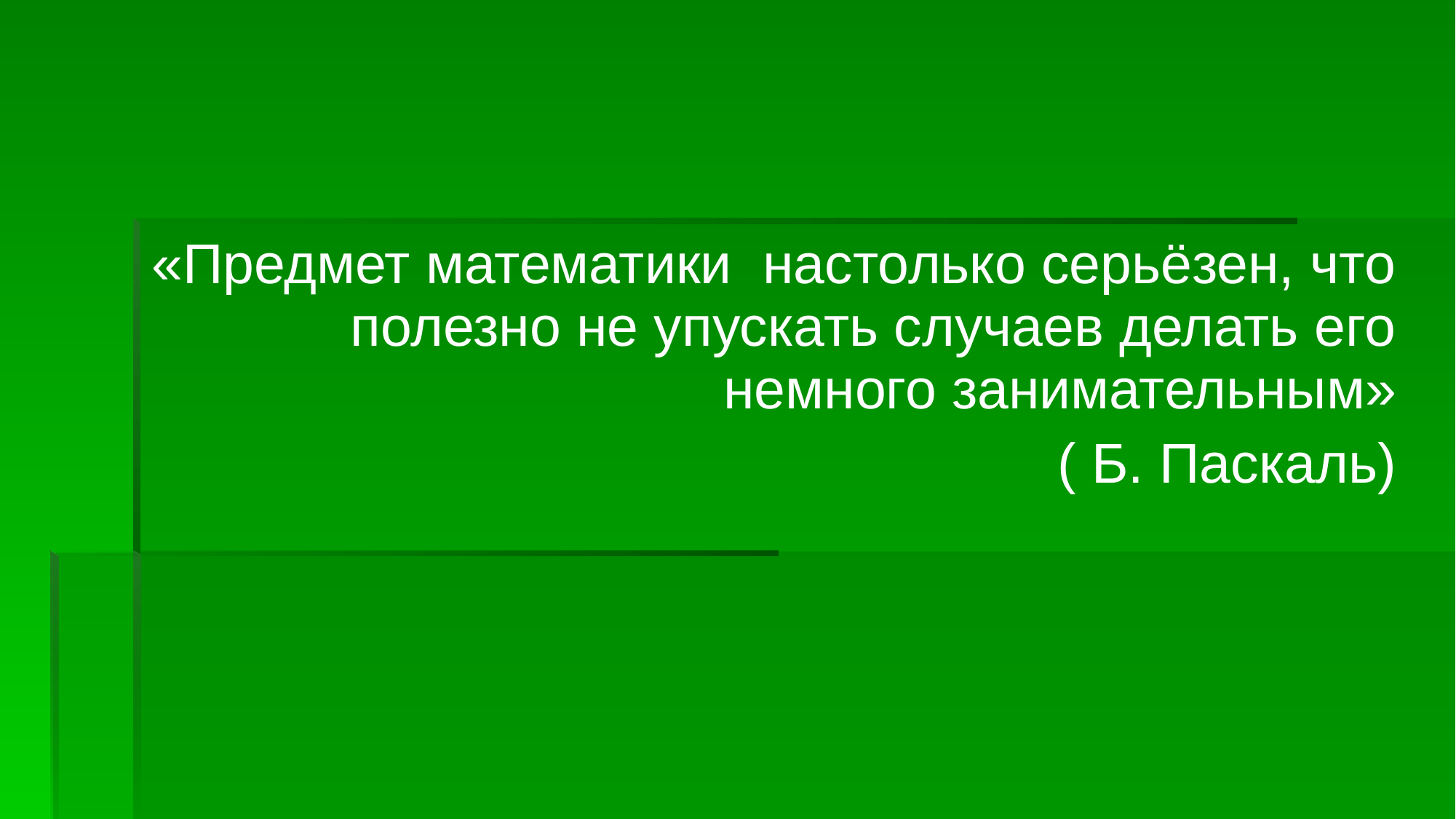

«Предмет математики  настолько серьёзен, что полезно не упускать случаев делать его немного занимательным»
   ( Б. Паскаль)